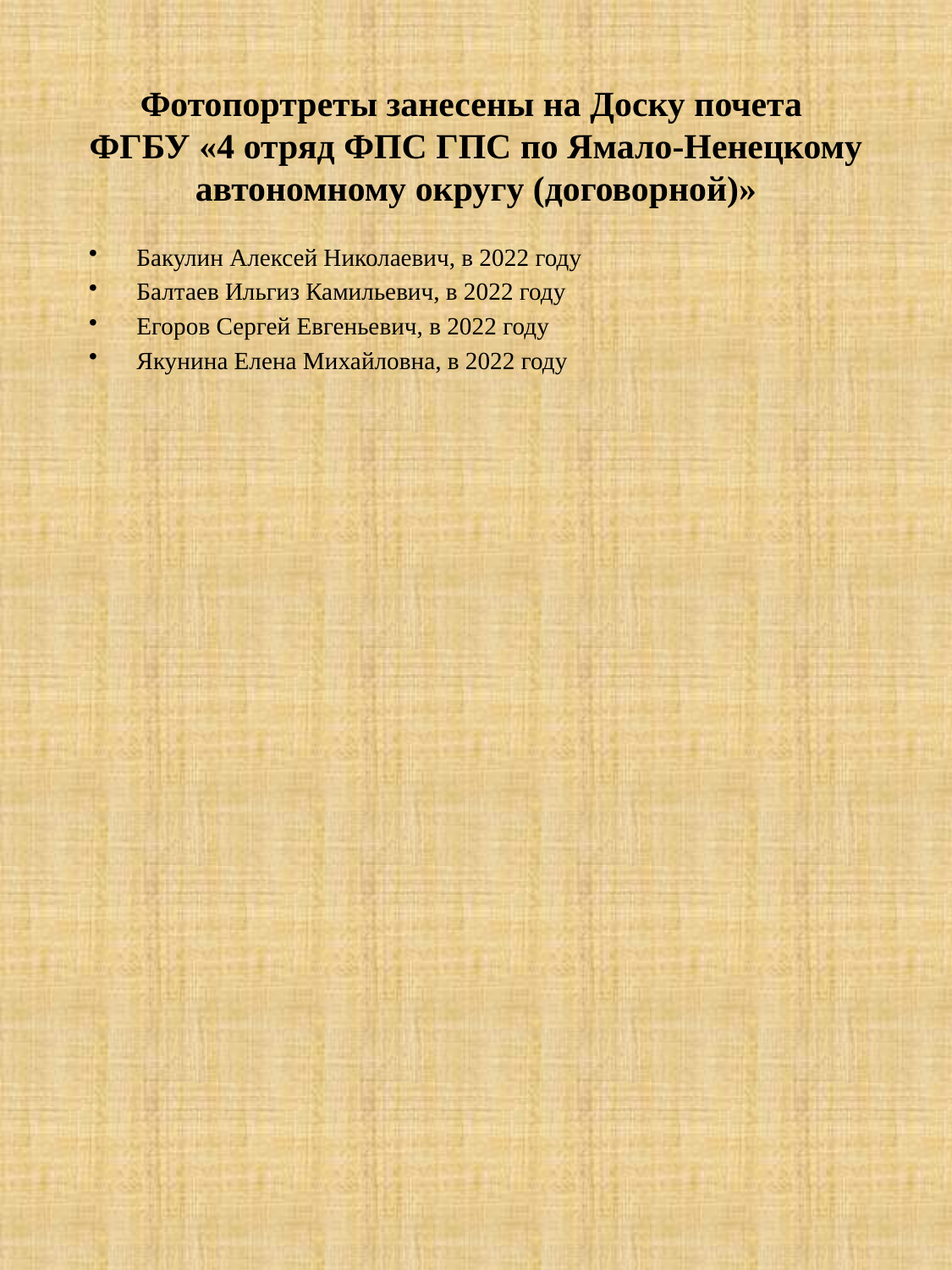

# Фотопортреты занесены на Доску почета ФГБУ «4 отряд ФПС ГПС по Ямало-Ненецкому автономному округу (договорной)»
Бакулин Алексей Николаевич, в 2022 году
Балтаев Ильгиз Камильевич, в 2022 году
Егоров Сергей Евгеньевич, в 2022 году
Якунина Елена Михайловна, в 2022 году